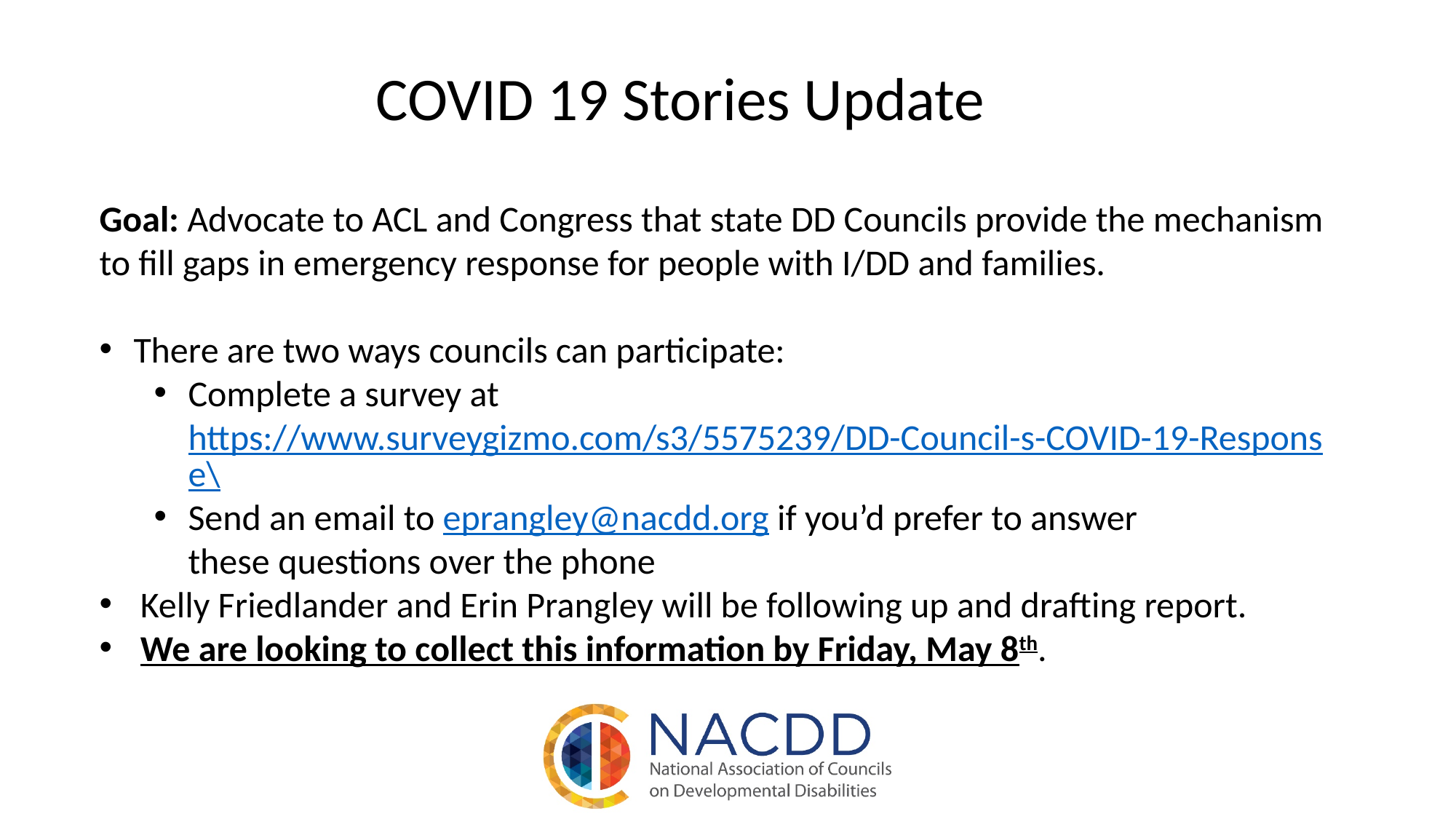

COVID 19 Stories Update
Goal: Advocate to ACL and Congress that state DD Councils provide the mechanism to fill gaps in emergency response for people with I/DD and families.

There are two ways councils can participate:
Complete a survey at https://www.surveygizmo.com/s3/5575239/DD-Council-s-COVID-19-Response\
Send an email to eprangley@nacdd.org if you’d prefer to answer these questions over the phone
Kelly Friedlander and Erin Prangley will be following up and drafting report.
We are looking to collect this information by Friday, May 8th.